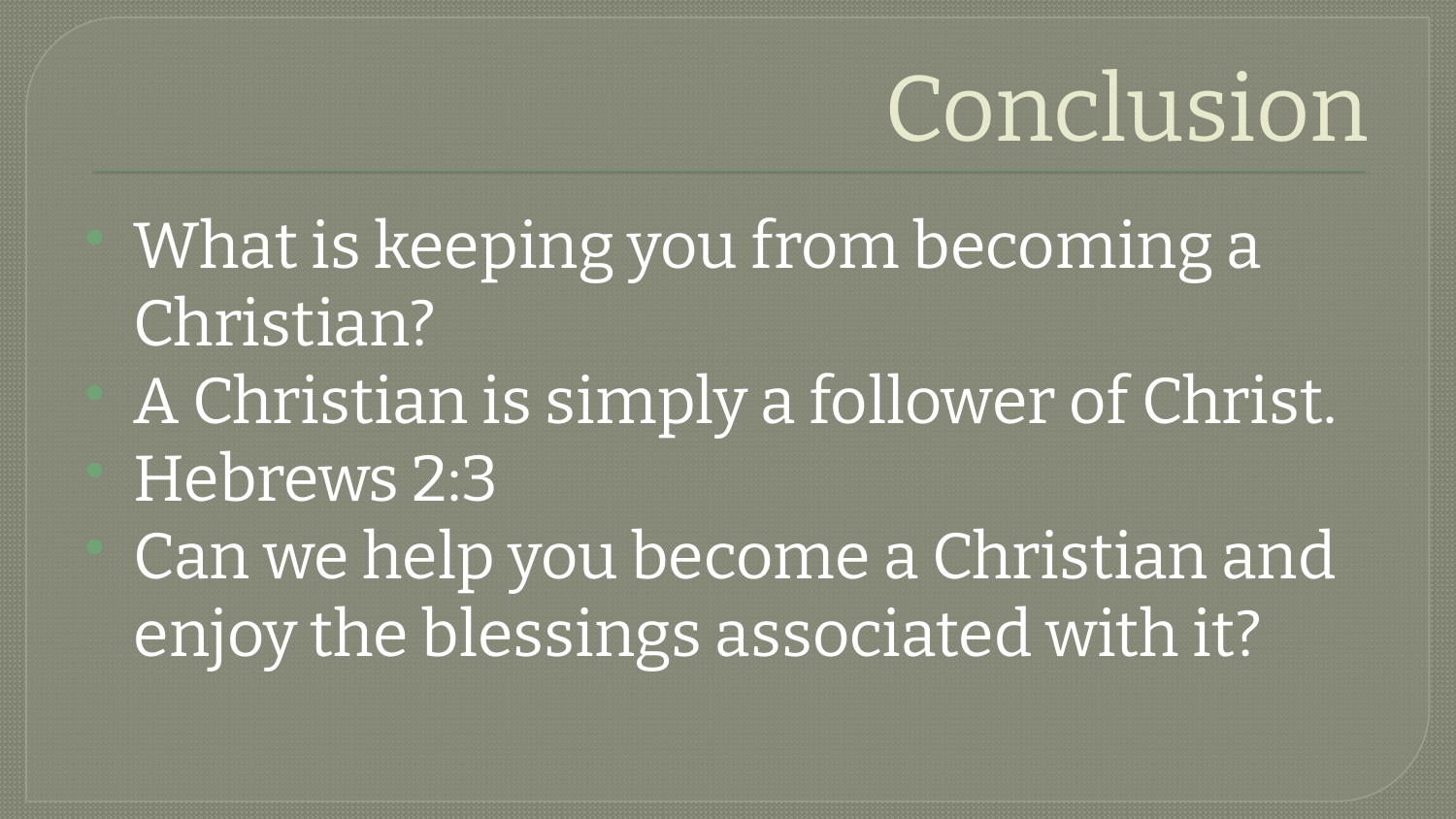

# Conclusion
What is keeping you from becoming a Christian?
A Christian is simply a follower of Christ.
Hebrews 2:3
Can we help you become a Christian and enjoy the blessings associated with it?